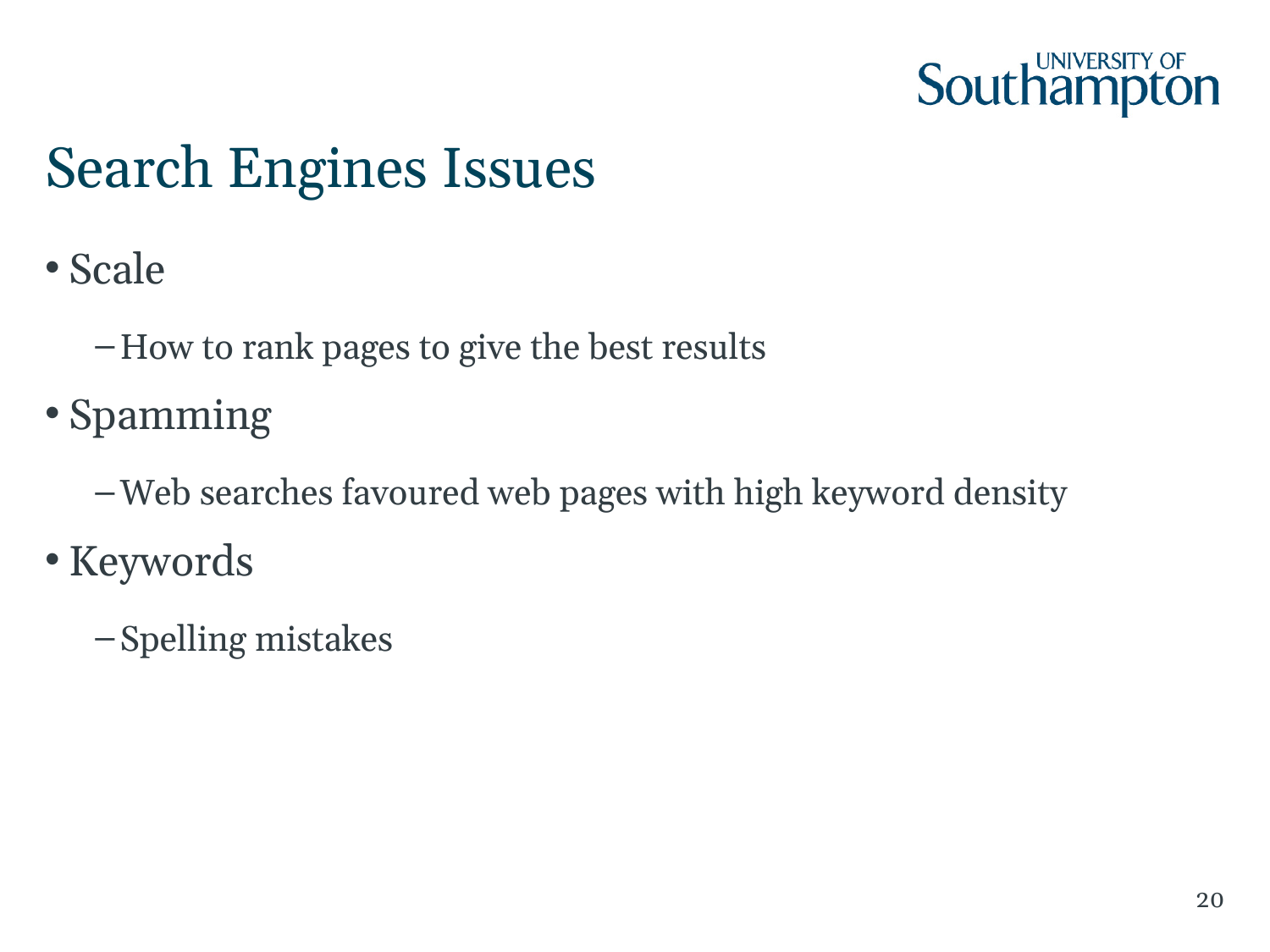

# Search Engines Issues
Scale
How to rank pages to give the best results
Spamming
Web searches favoured web pages with high keyword density
Keywords
Spelling mistakes

20